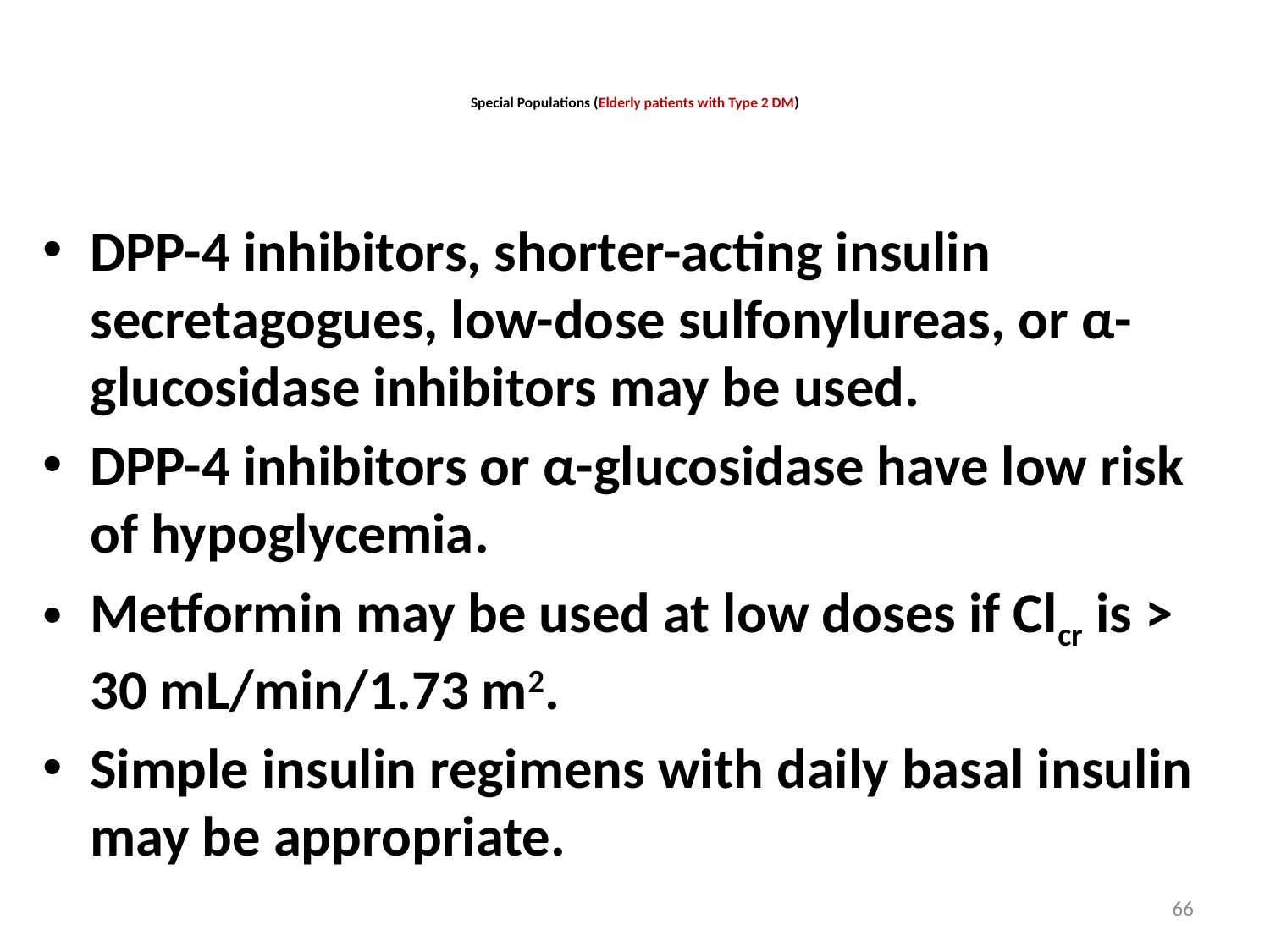

# Special Populations (Elderly patients with Type 2 DM)
DPP-4 inhibitors, shorter-acting insulin secretagogues, low-dose sulfonylureas, or α-glucosidase inhibitors may be used.
DPP-4 inhibitors or α-glucosidase have low risk of hypoglycemia.
Metformin may be used at low doses if Clcr is > 30 mL/min/1.73 m2.
Simple insulin regimens with daily basal insulin may be appropriate.

66